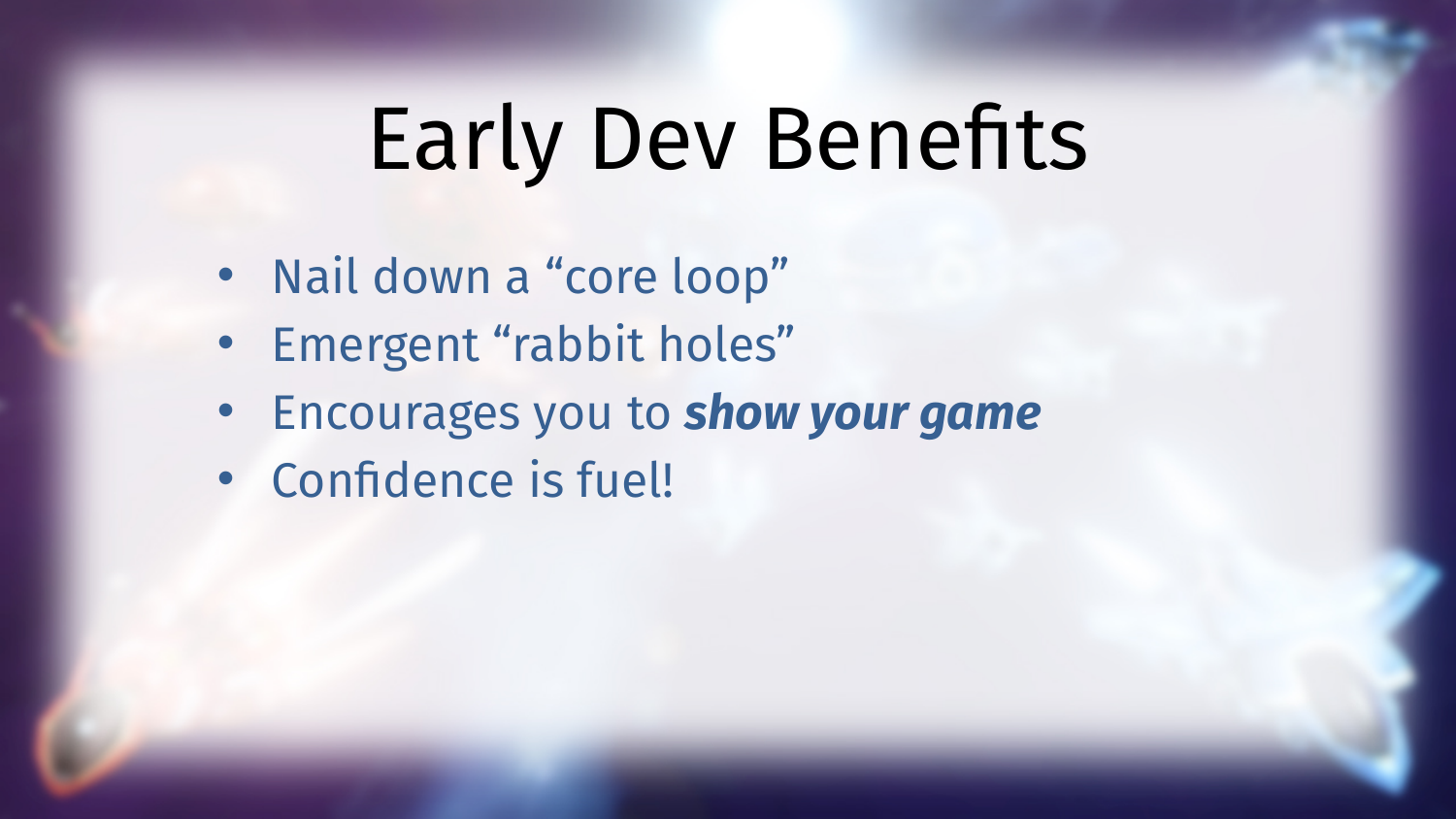

Early Dev Benefits
Nail down a “core loop”
Emergent “rabbit holes”
Encourages you to show your game
Confidence is fuel!